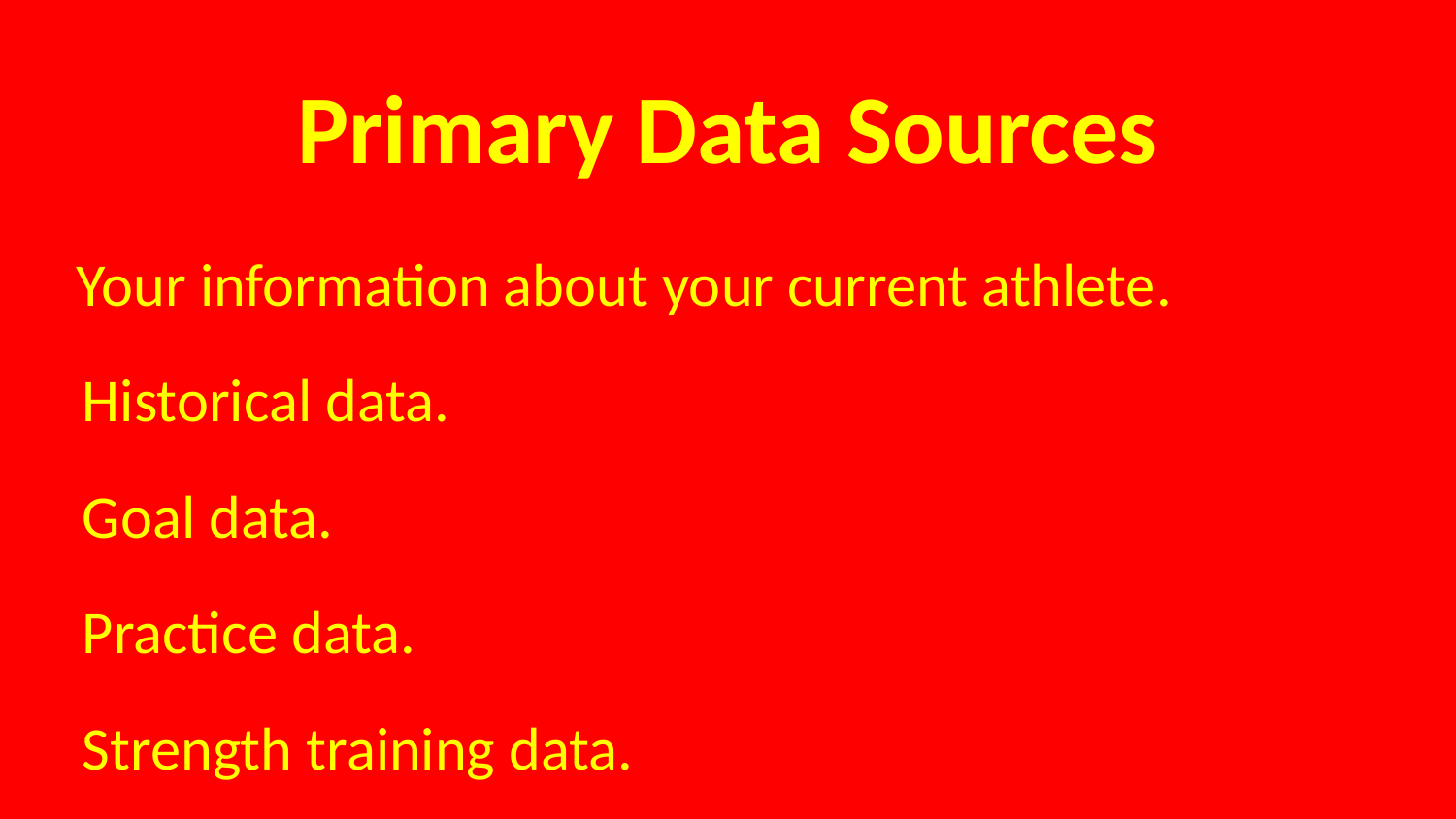

# Primary Data Sources
Your information about your current athlete.
Historical data.
Goal data.
Practice data.
Strength training data.
Performance vs. conditions.